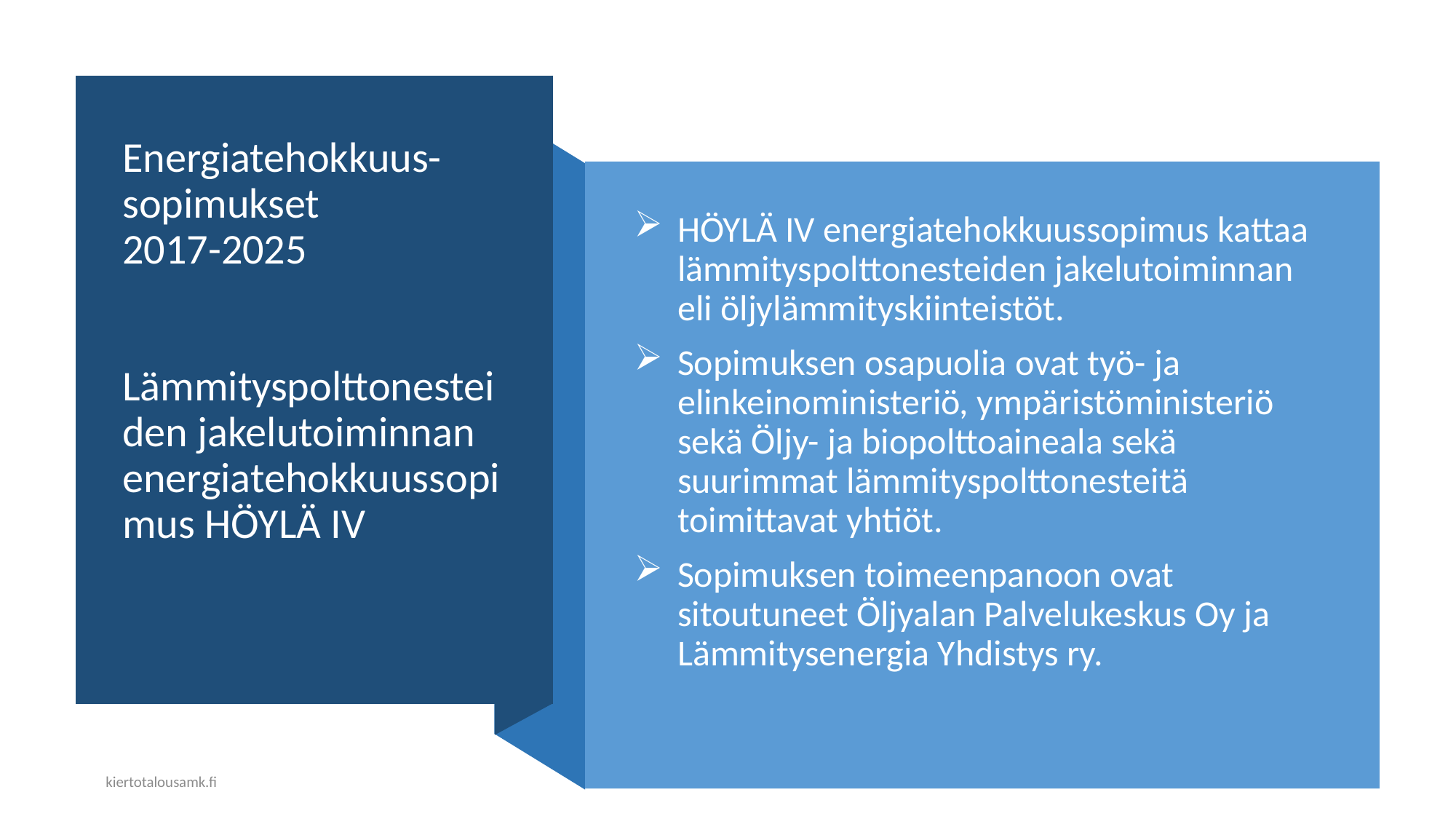

# Energiatehokkuus-sopimukset 2017-2025 Lämmityspolttonesteiden jakelutoiminnan energiatehokkuussopimus HÖYLÄ IV

HÖYLÄ IV energiatehokkuussopimus kattaa lämmityspolttonesteiden jakelutoiminnan eli öljylämmityskiinteistöt.
Sopimuksen osapuolia ovat työ- ja elinkeinoministeriö, ympäristöministeriö sekä Öljy- ja biopolttoaineala sekä suurimmat lämmityspolttonesteitä toimittavat yhtiöt.
Sopimuksen toimeenpanoon ovat sitoutuneet Öljyalan Palvelukeskus Oy ja Lämmitysenergia Yhdistys ry.

kiertotalousamk.fi